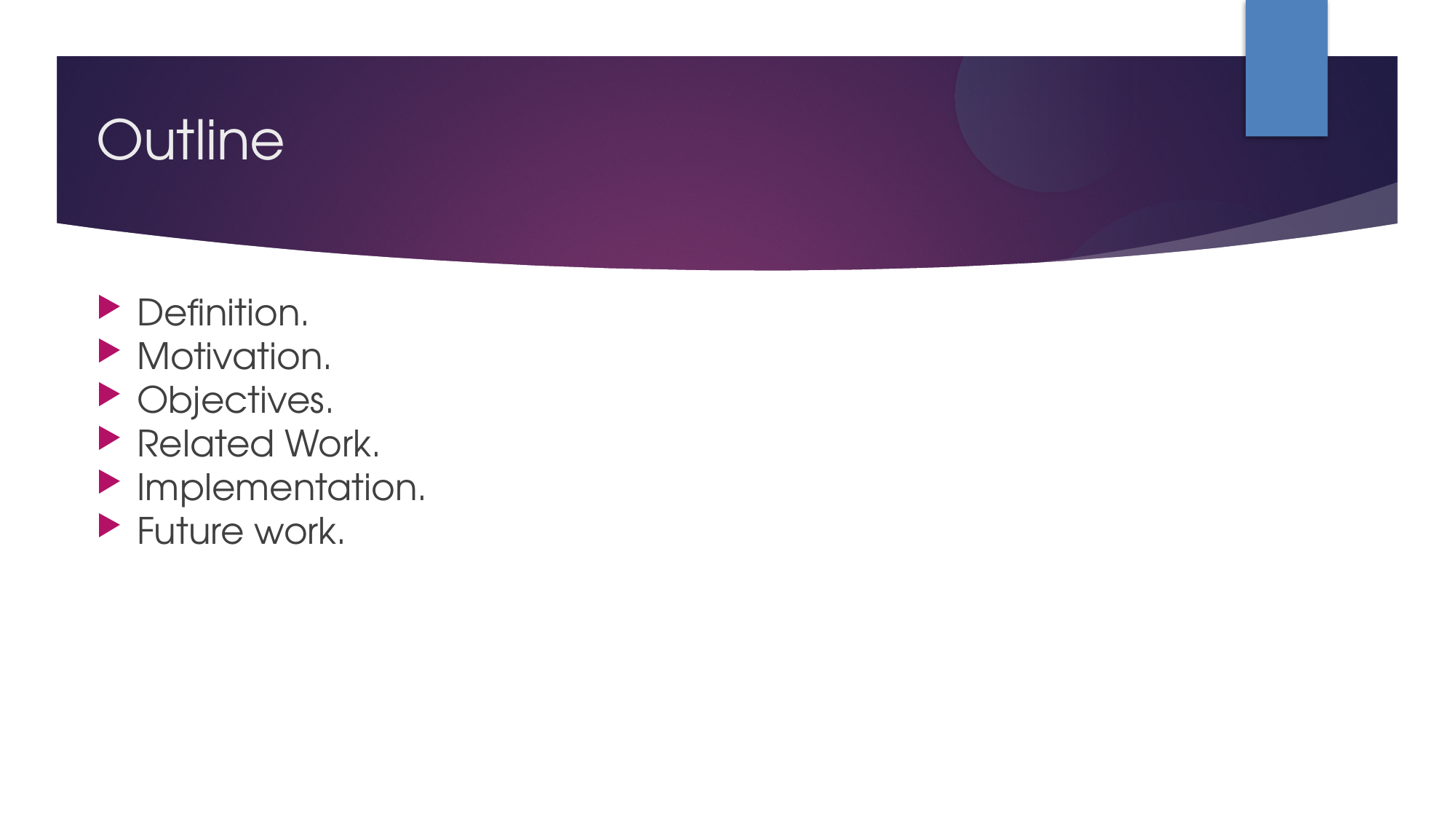

Outline

Definition.
Motivation.
Objectives.
Related Work.
Implementation.
Future work.